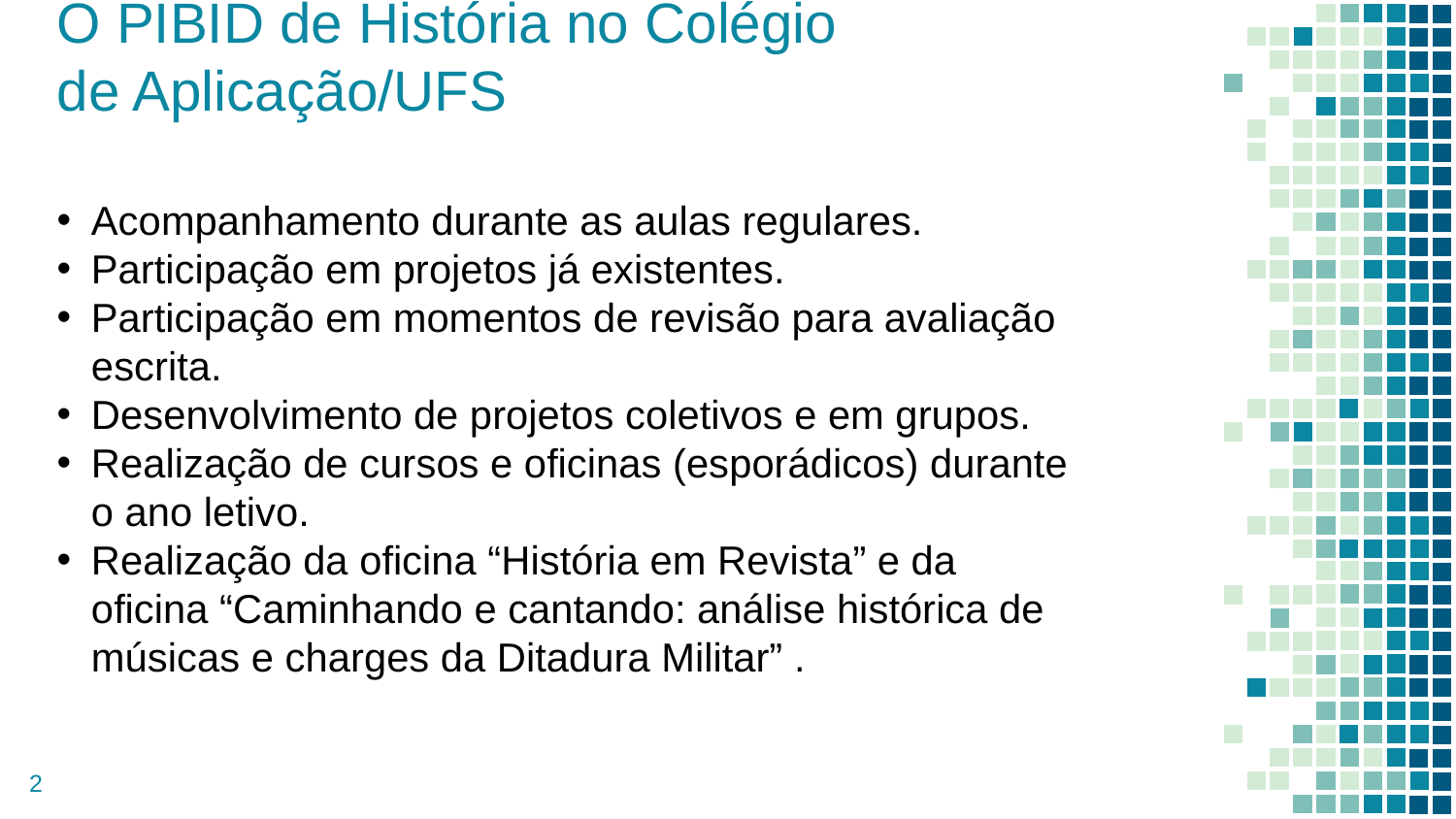

O PIBID de História no Colégio de Aplicação/UFS
Acompanhamento durante as aulas regulares.
Participação em projetos já existentes.
Participação em momentos de revisão para avaliação escrita.
Desenvolvimento de projetos coletivos e em grupos.
Realização de cursos e oficinas (esporádicos) durante o ano letivo.
Realização da oficina “História em Revista” e da oficina “Caminhando e cantando: análise histórica de músicas e charges da Ditadura Militar” .

2